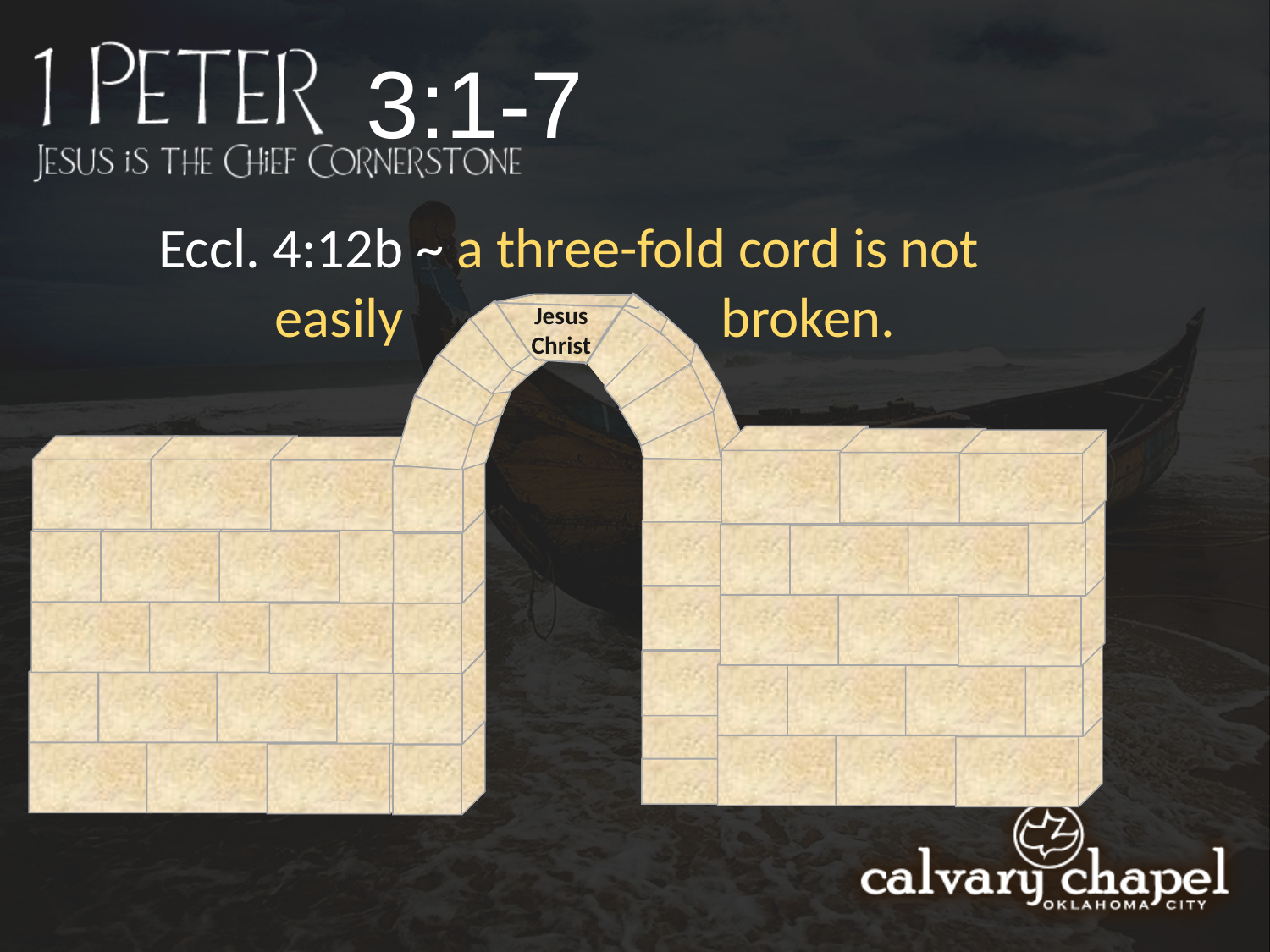

3:1-7
Eccl. 4:12b ~ a three-fold cord is not
easily                         broken.
Jesus Christ